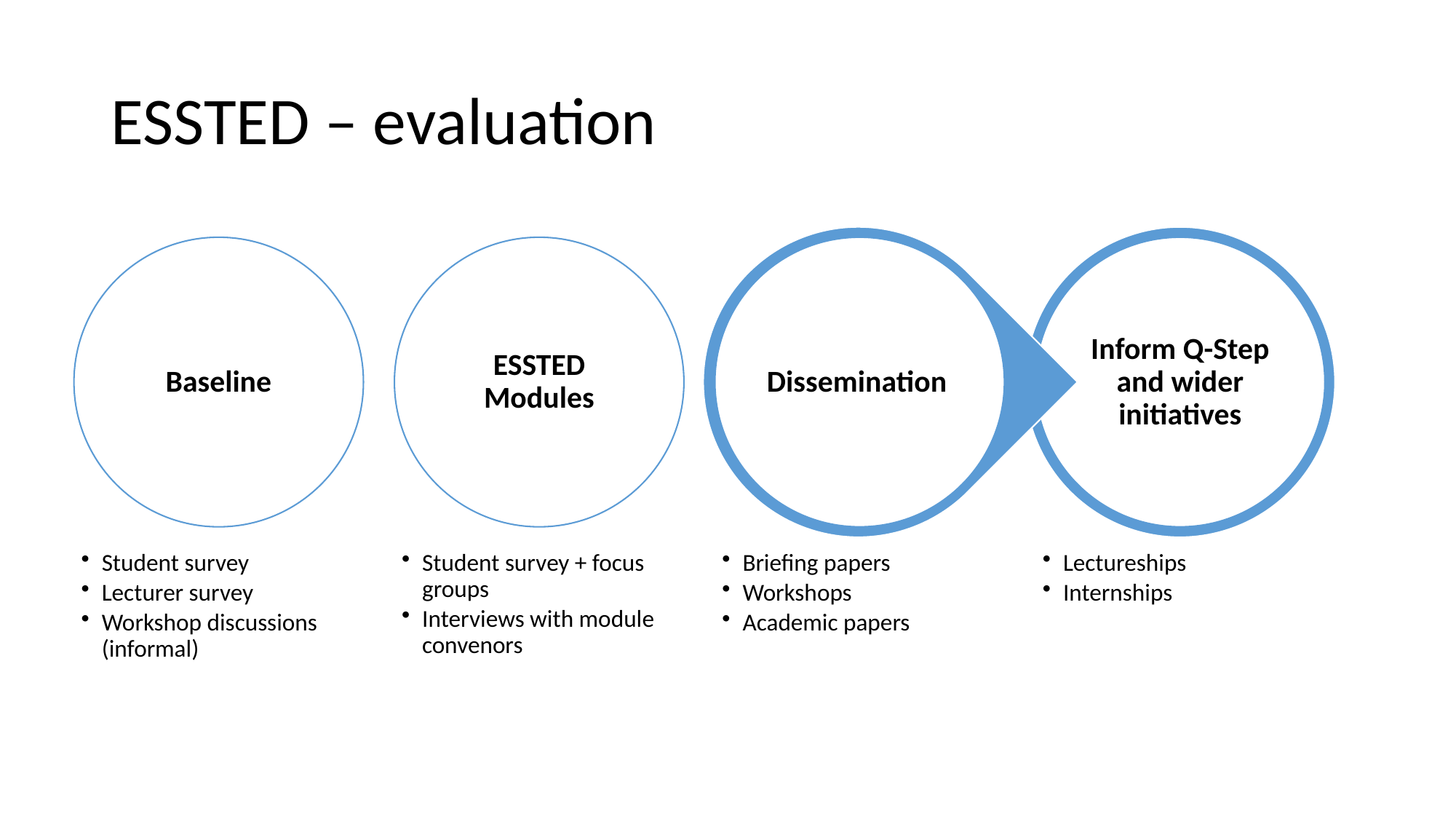

# ESSTED – evaluation

Baseline
ESSTED Modules
Dissemination
Inform Q-Step and wider initiatives
Student survey
Lecturer survey
Workshop discussions (informal)
Student survey + focus groups
Interviews with module convenors
Briefing papers
Workshops
Academic papers
Lectureships
Internships